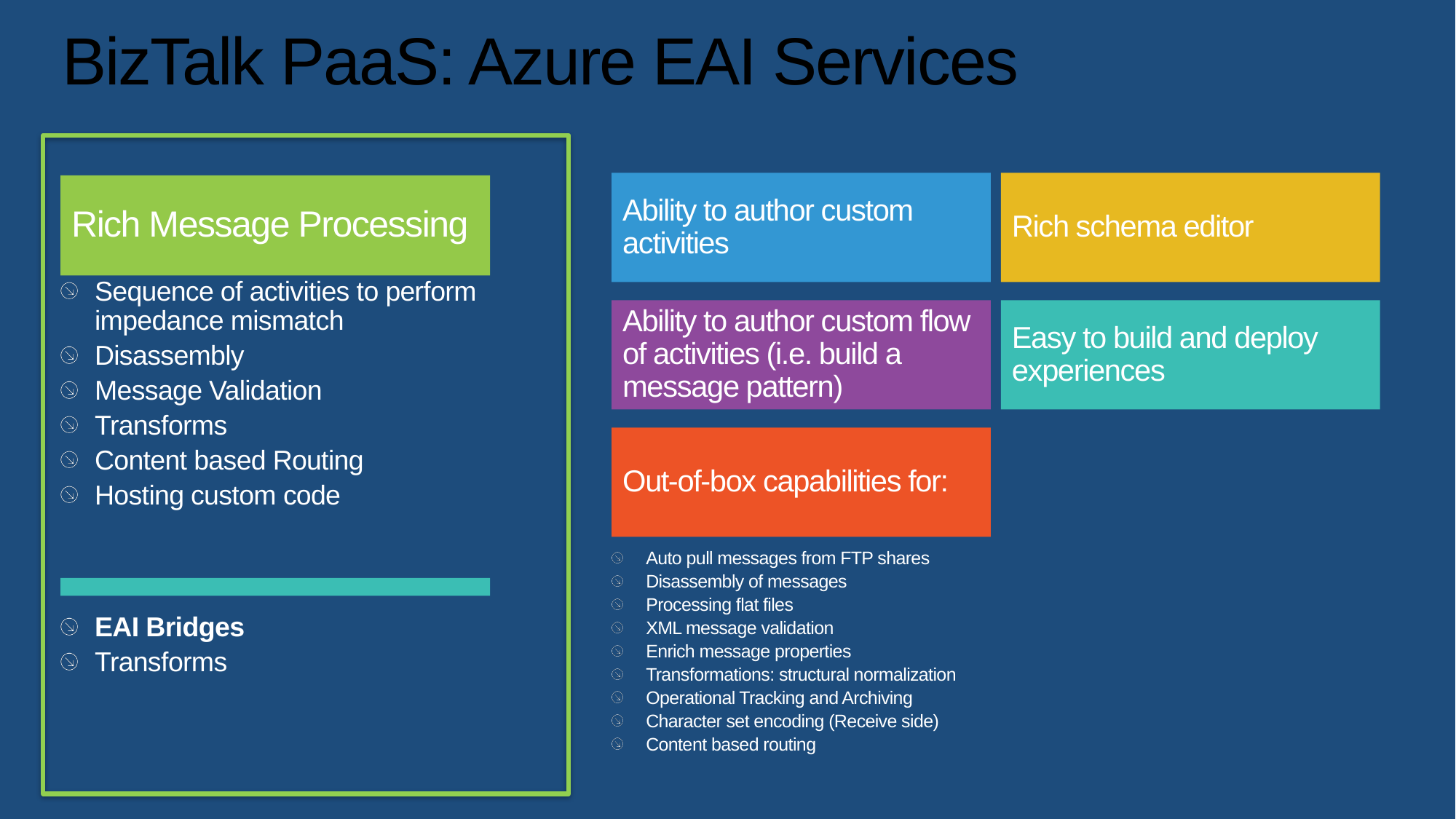

# BizTalk PaaS: Azure EAI Services

Ability to author custom activities
Rich schema editor
Rich Message Processing
Sequence of activities to perform impedance mismatch
Disassembly
Message Validation
Transforms
Content based Routing
Hosting custom code
Ability to author custom flow of activities (i.e. build a message pattern)
Easy to build and deploy experiences
Out-of-box capabilities for:
Auto pull messages from FTP shares
Disassembly of messages
Processing flat files
XML message validation
Enrich message properties
Transformations: structural normalization
Operational Tracking and Archiving
Character set encoding (Receive side)
Content based routing

EAI Bridges
Transforms